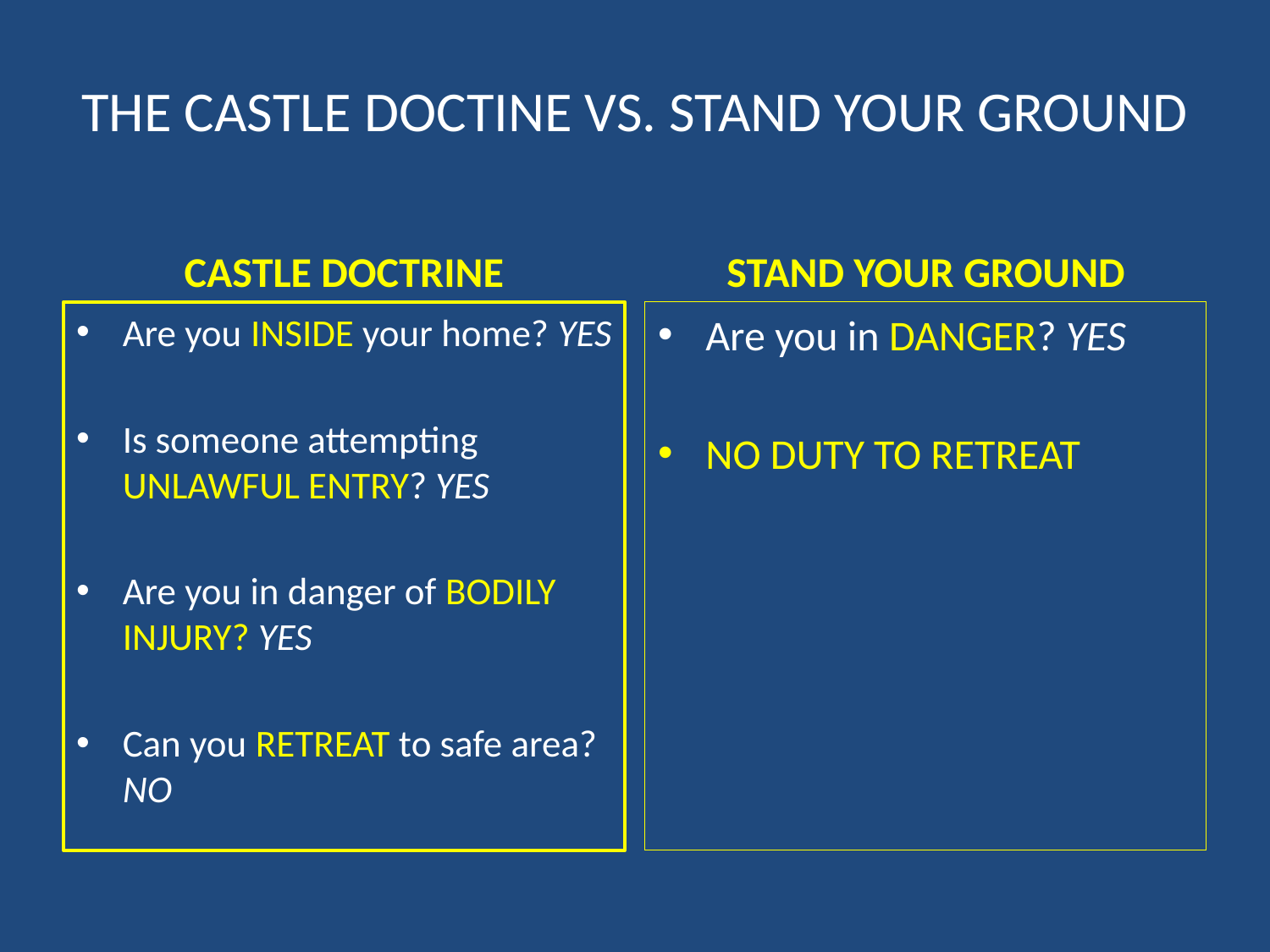

# THE CASTLE DOCTINE VS. STAND YOUR GROUND
CASTLE DOCTRINE
STAND YOUR GROUND
Are you INSIDE your home? YES

Is someone attempting UNLAWFUL ENTRY? YES

Are you in danger of BODILY INJURY? YES

Can you RETREAT to safe area? NO
Are you in DANGER? YES

NO DUTY TO RETREAT